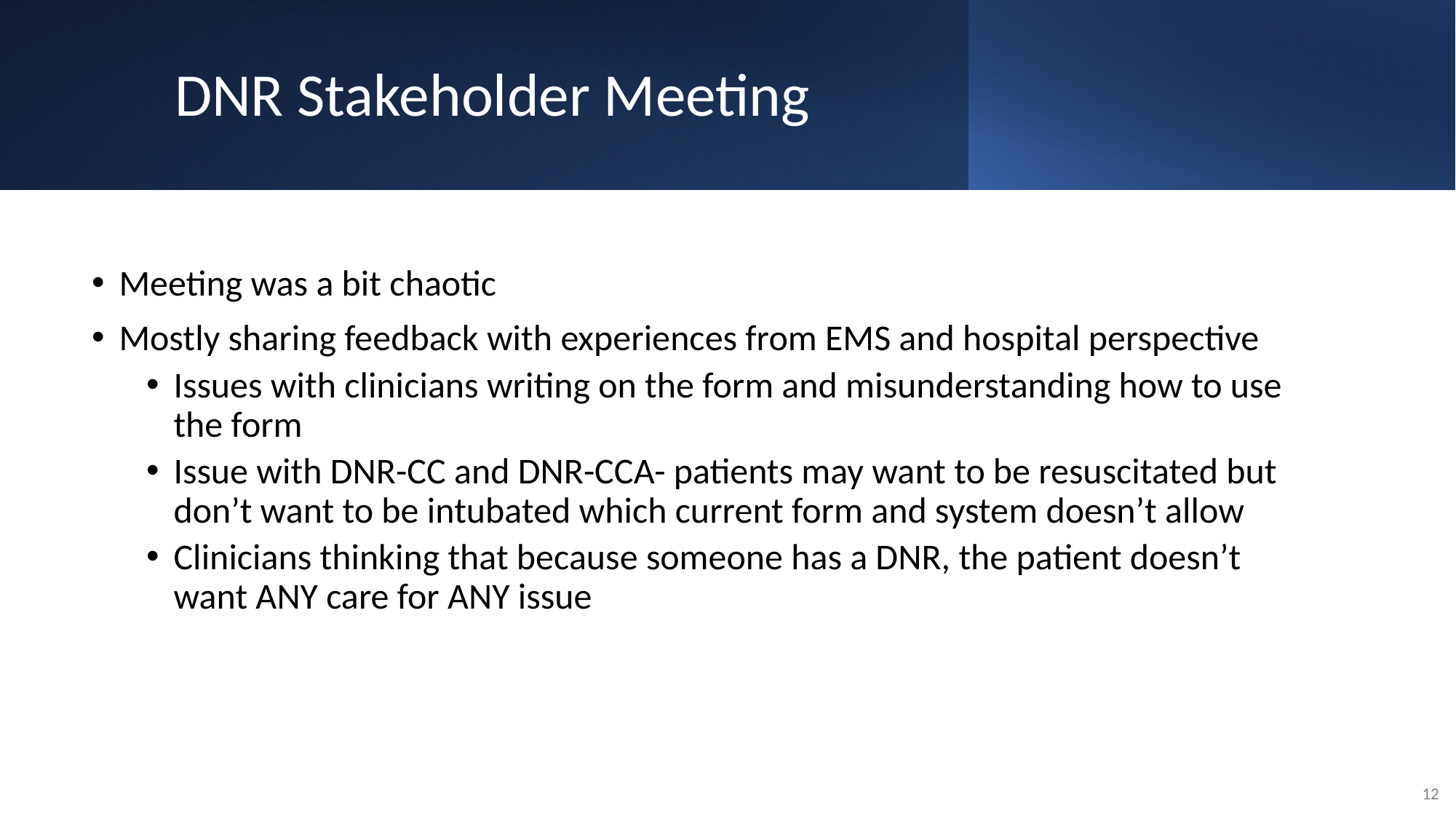

# DNR Stakeholder Meeting
Meeting was a bit chaotic
Mostly sharing feedback with experiences from EMS and hospital perspective
Issues with clinicians writing on the form and misunderstanding how to use the form
Issue with DNR-CC and DNR-CCA- patients may want to be resuscitated but don’t want to be intubated which current form and system doesn’t allow
Clinicians thinking that because someone has a DNR, the patient doesn’t want ANY care for ANY issue

12